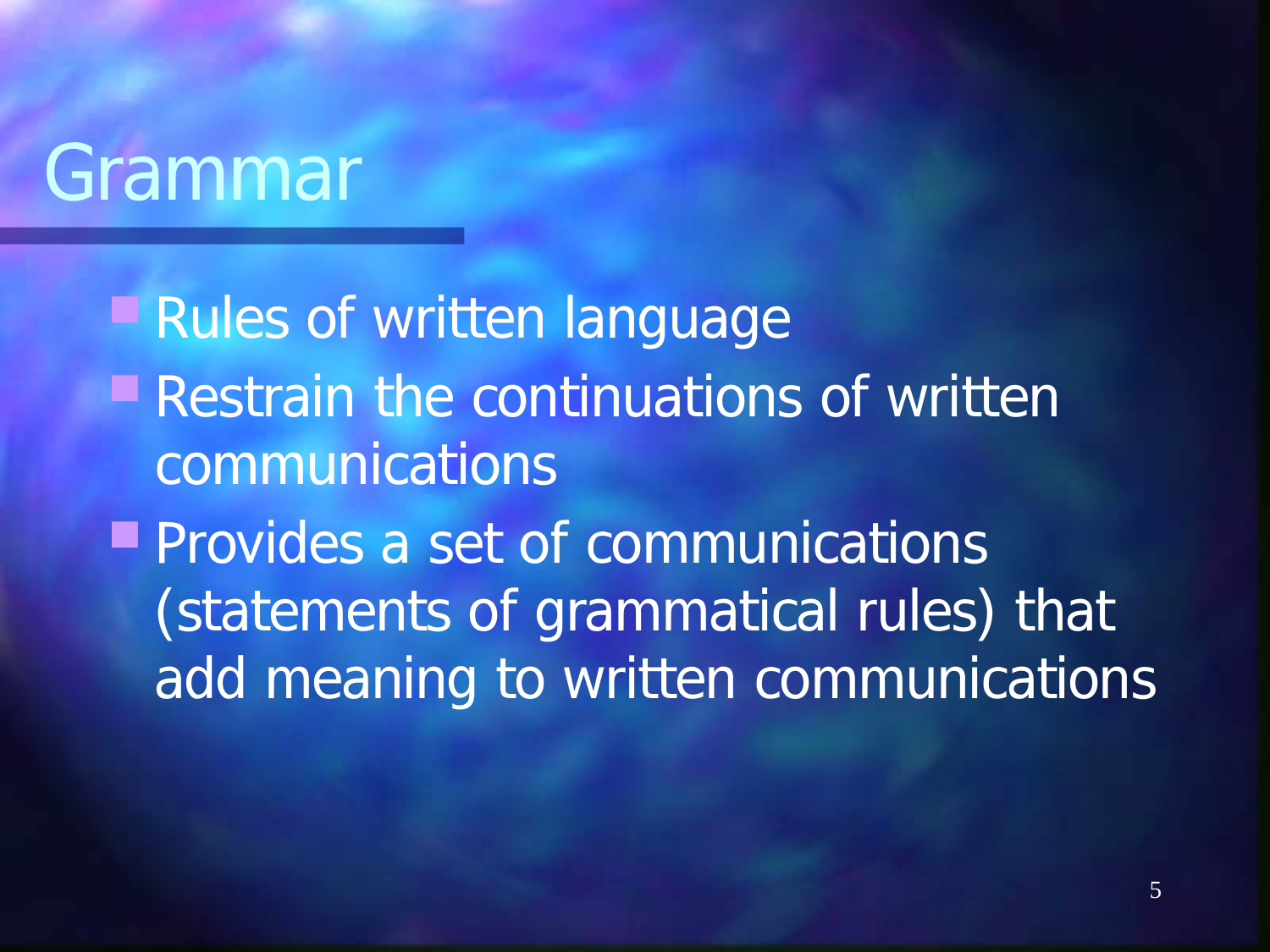

# Grammar
Rules of written language
Restrain the continuations of written communications
Provides a set of communications (statements of grammatical rules) that add meaning to written communications
5